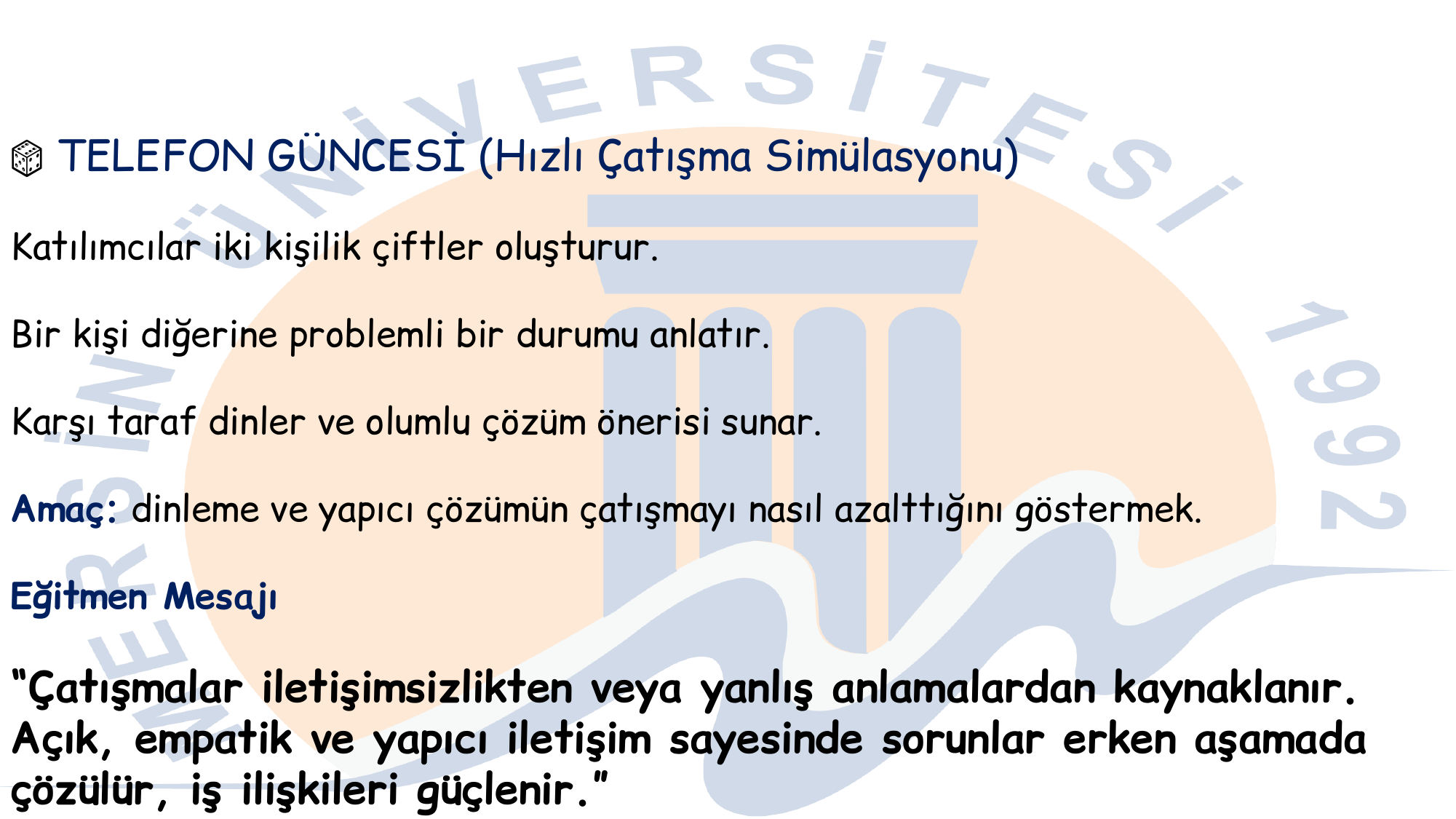

🎲 TELEFON GÜNCESİ (Hızlı Çatışma Simülasyonu)

Katılımcılar iki kişilik çiftler oluşturur.

Bir kişi diğerine problemli bir durumu anlatır.

Karşı taraf dinler ve olumlu çözüm önerisi sunar.

Amaç: dinleme ve yapıcı çözümün çatışmayı nasıl azalttığını göstermek.

Eğitmen Mesajı

“Çatışmalar iletişimsizlikten veya yanlış anlamalardan kaynaklanır.
Açık, empatik ve yapıcı iletişim sayesinde sorunlar erken aşamada çözülür, iş ilişkileri güçlenir.”